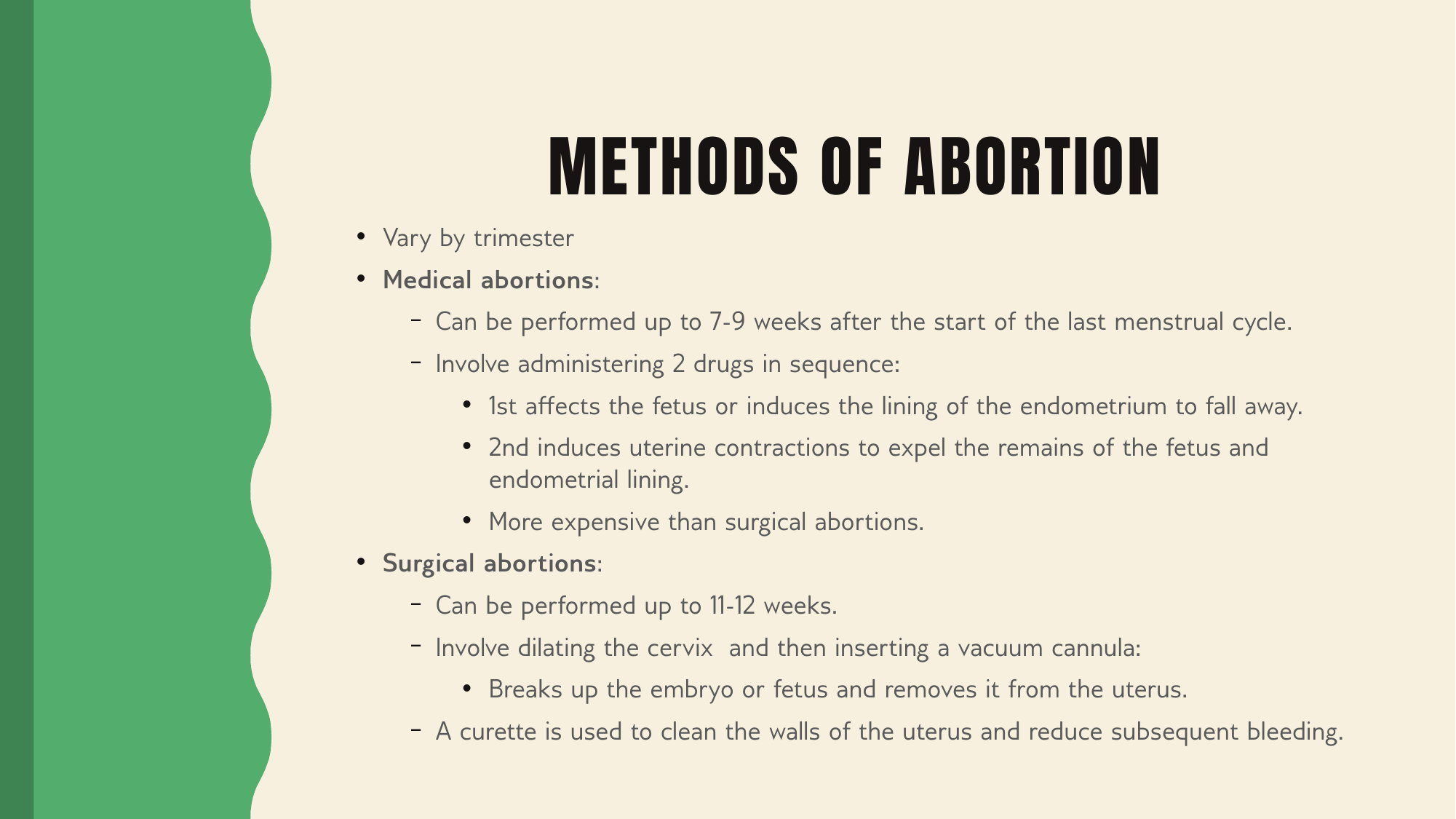

Methods of Abortion
Vary by trimester
Medical abortions:
Can be performed up to 7-9 weeks after the start of the last menstrual cycle.
Involve administering 2 drugs in sequence:
1st affects the fetus or induces the lining of the endometrium to fall away.
2nd induces uterine contractions to expel the remains of the fetus and endometrial lining.
More expensive than surgical abortions.
Surgical abortions:
Can be performed up to 11-12 weeks.
Involve dilating the cervix  and then inserting a vacuum cannula:
Breaks up the embryo or fetus and removes it from the uterus.
A curette is used to clean the walls of the uterus and reduce subsequent bleeding.